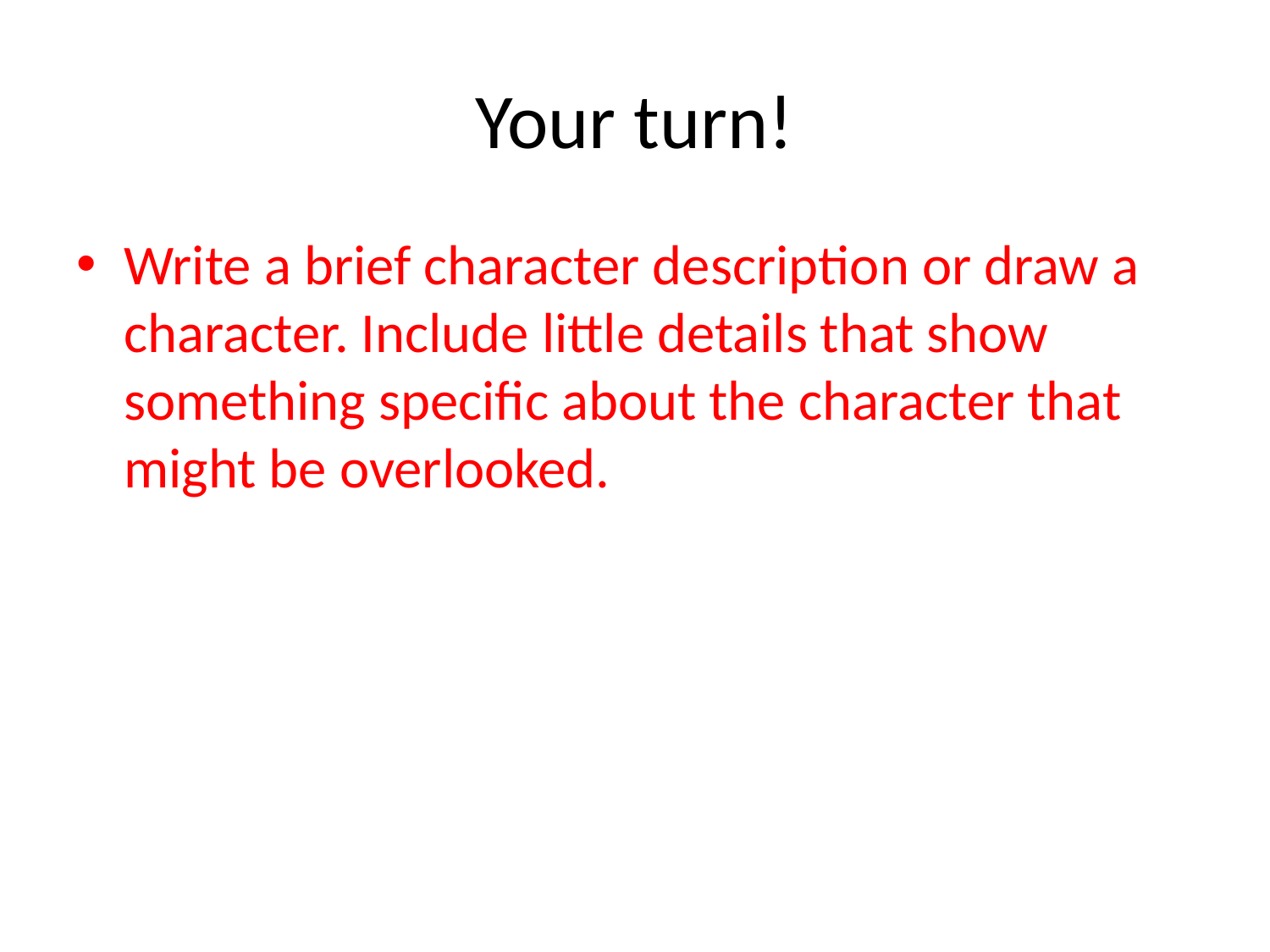

# Your turn!
Write a brief character description or draw a character. Include little details that show something specific about the character that might be overlooked.